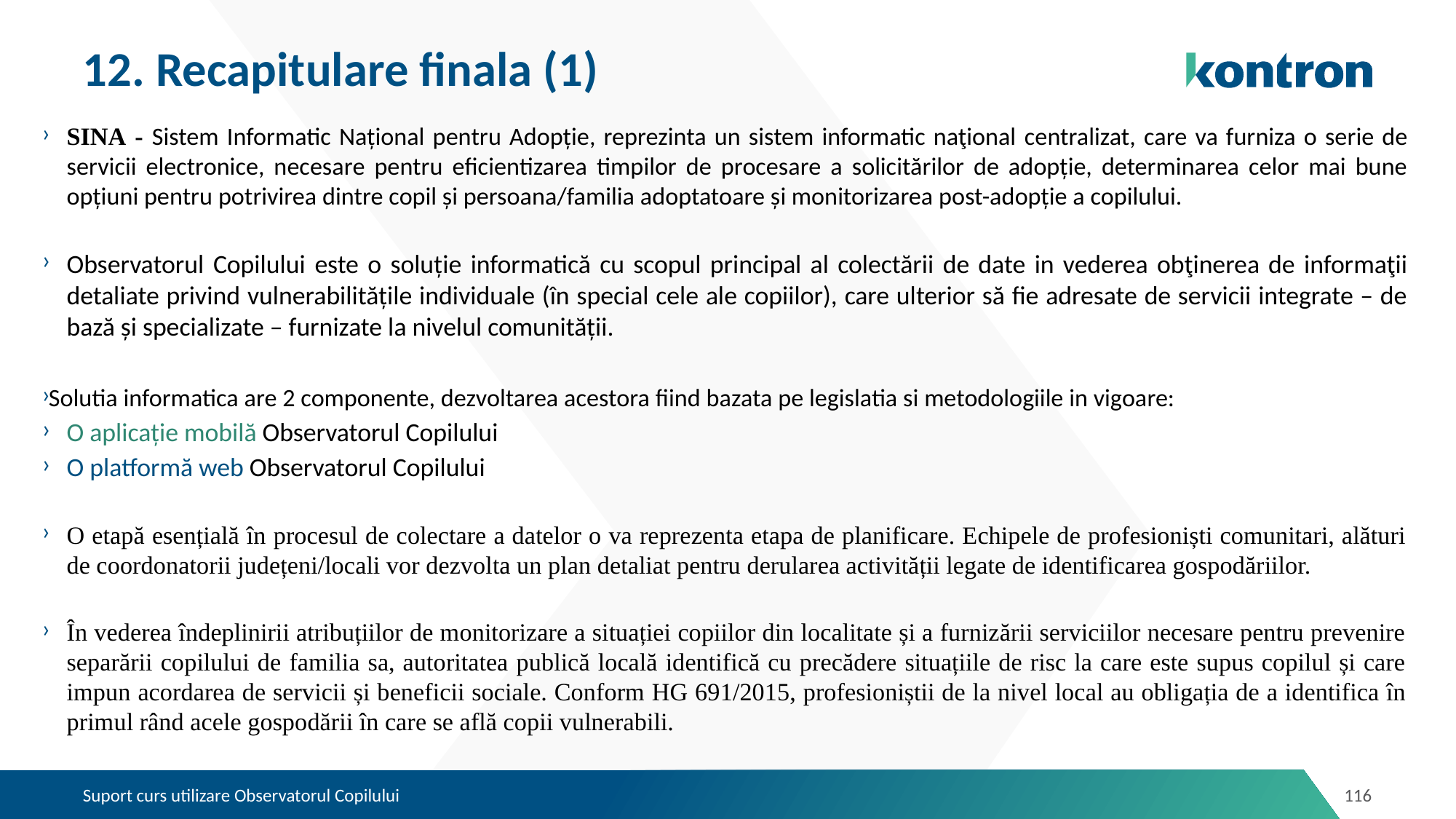

# 12. Recapitulare finala (1)
SINA - Sistem Informatic Național pentru Adopție, reprezinta un sistem informatic naţional centralizat, care va furniza o serie de servicii electronice, necesare pentru eficientizarea timpilor de procesare a solicitărilor de adopție, determinarea celor mai bune opțiuni pentru potrivirea dintre copil și persoana/familia adoptatoare și monitorizarea post-adopție a copilului.

Observatorul Copilului este o soluție informatică cu scopul principal al colectării de date in vederea obţinerea de informaţii detaliate privind vulnerabilitățile individuale (în special cele ale copiilor), care ulterior să fie adresate de servicii integrate – de bază și specializate – furnizate la nivelul comunității.

Solutia informatica are 2 componente, dezvoltarea acestora fiind bazata pe legislatia si metodologiile in vigoare:
O aplicație mobilă Observatorul Copilului
O platformă web Observatorul Copilului

O etapă esențială în procesul de colectare a datelor o va reprezenta etapa de planificare. Echipele de profesioniști comunitari, alături de coordonatorii județeni/locali vor dezvolta un plan detaliat pentru derularea activității legate de identificarea gospodăriilor.

În vederea îndeplinirii atribuțiilor de monitorizare a situației copiilor din localitate și a furnizării serviciilor necesare pentru prevenire separării copilului de familia sa, autoritatea publică locală identifică cu precădere situațiile de risc la care este supus copilul și care impun acordarea de servicii și beneficii sociale. Conform HG 691/2015, profesioniștii de la nivel local au obligația de a identifica în primul rând acele gospodării în care se află copii vulnerabili.

Suport curs utilizare Observatorul Copilului
116